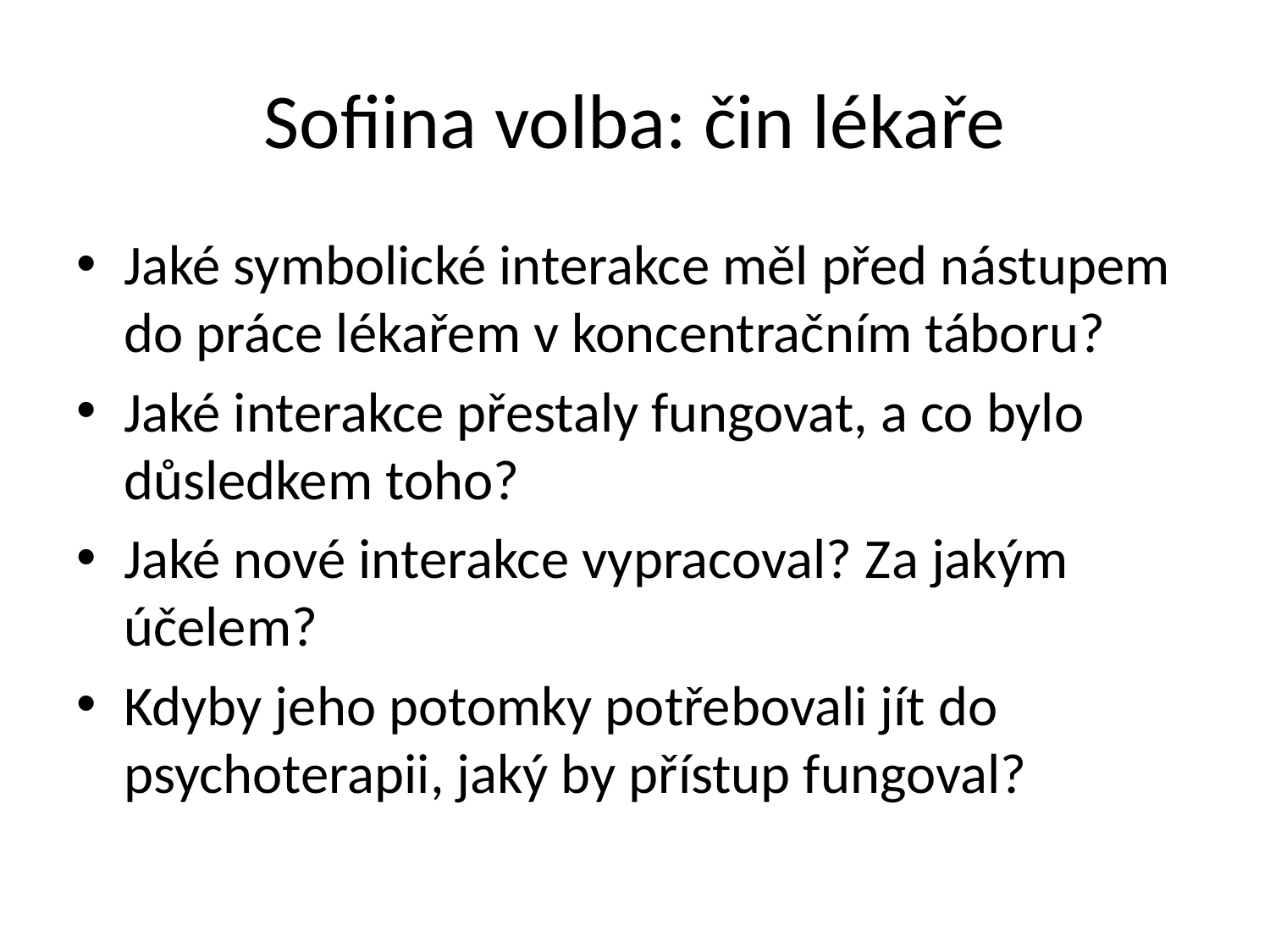

# Sofiina volba: čin lékaře
Jaké symbolické interakce měl před nástupem do práce lékařem v koncentračním táboru?
Jaké interakce přestaly fungovat, a co bylo důsledkem toho?
Jaké nové interakce vypracoval? Za jakým účelem?
Kdyby jeho potomky potřebovali jít do psychoterapii, jaký by přístup fungoval?